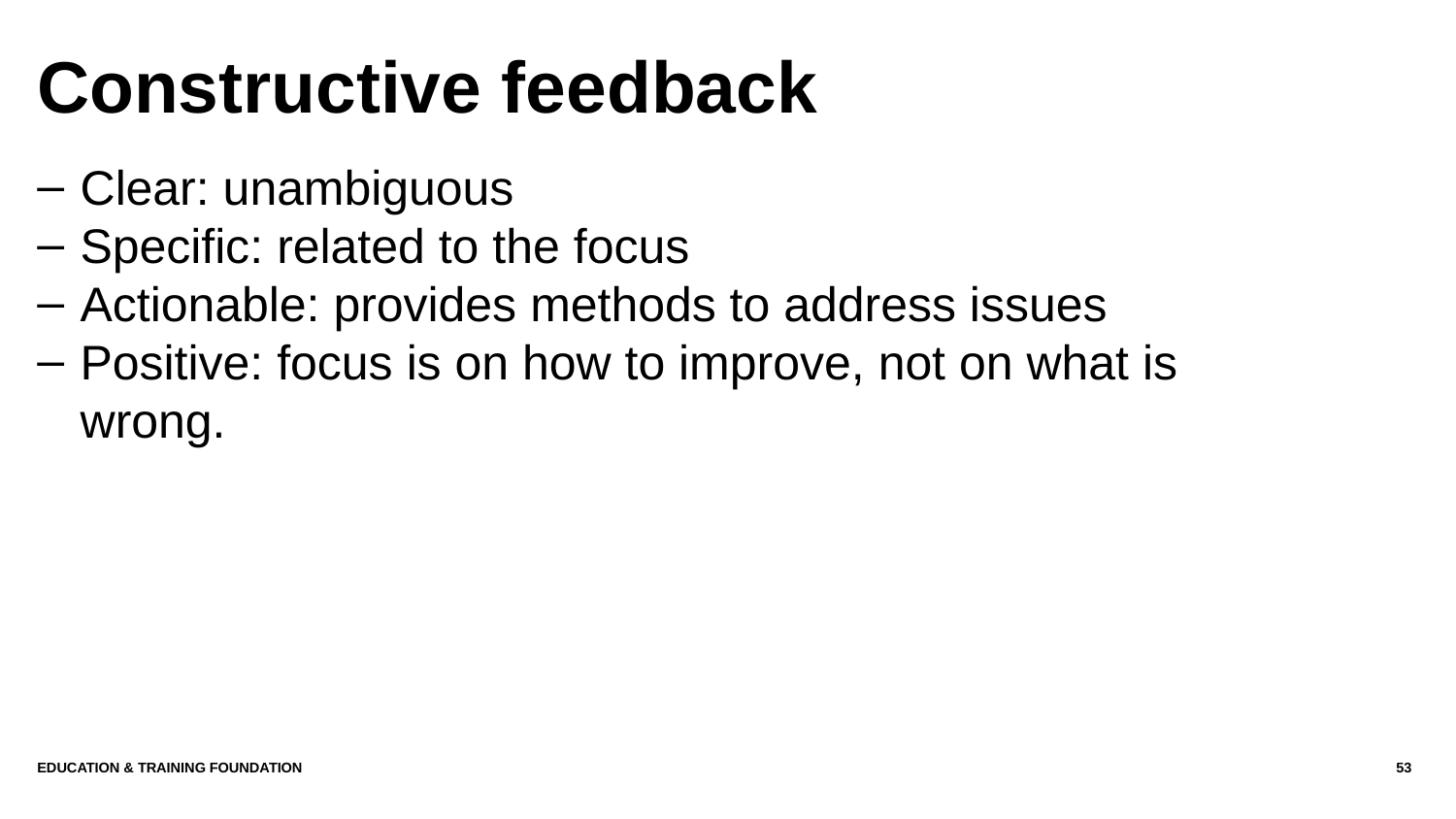

# Constructive feedback
Clear: unambiguous
Specific: related to the focus
Actionable: provides methods to address issues
Positive: focus is on how to improve, not on what is wrong.

Education & Training Foundation
53